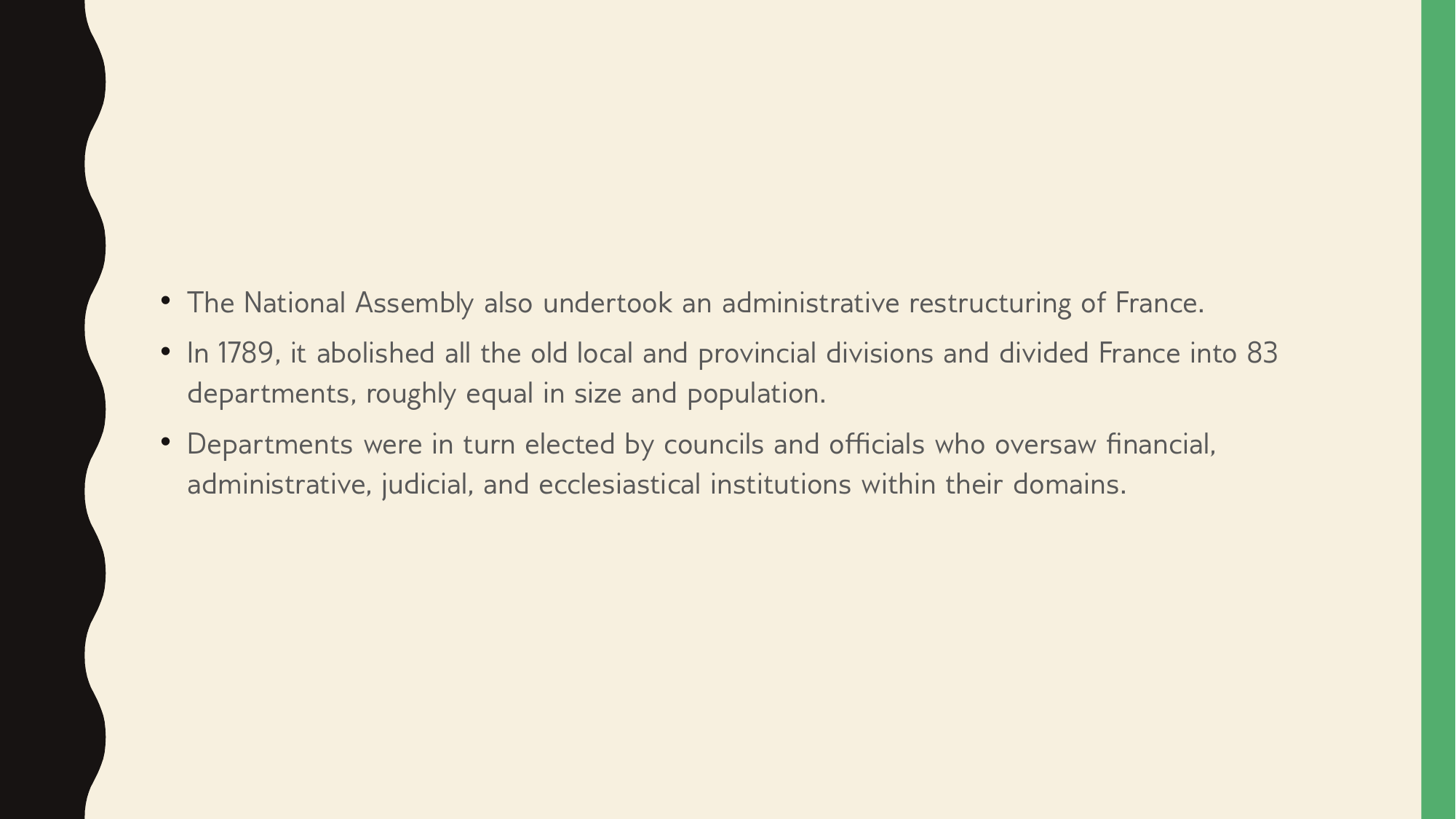

#
The National Assembly also undertook an administrative restructuring of France.
In 1789, it abolished all the old local and provincial divisions and divided France into 83 departments, roughly equal in size and population.
Departments were in turn elected by councils and officials who oversaw financial, administrative, judicial, and ecclesiastical institutions within their domains.